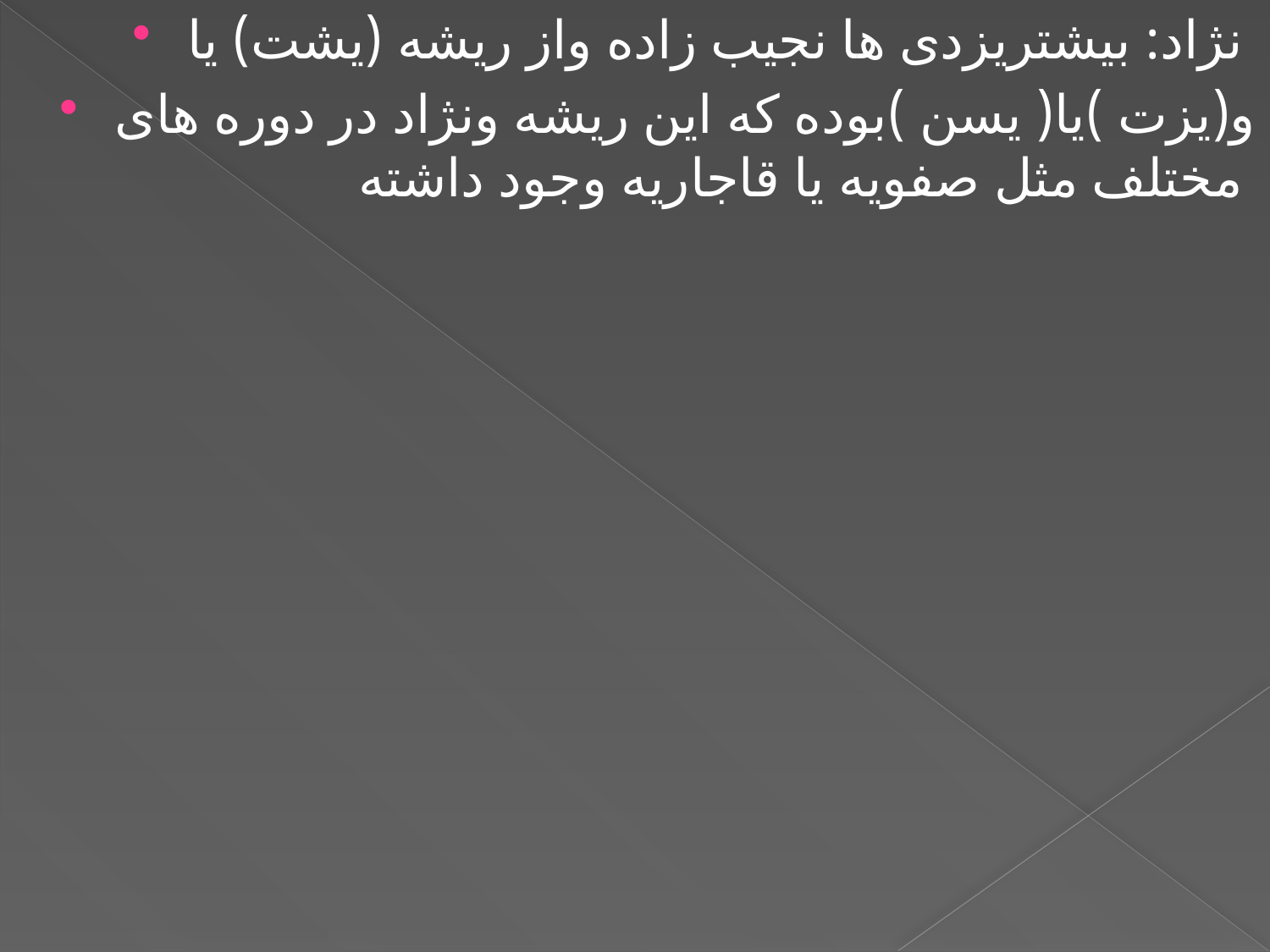

نژاد: بیشتریزدی ها نجیب زاده واز ریشه (یشت) یا
و(یزت )یا( یسن )بوده که این ریشه ونژاد در دوره های مختلف مثل صفویه یا قاجاریه وجود داشته